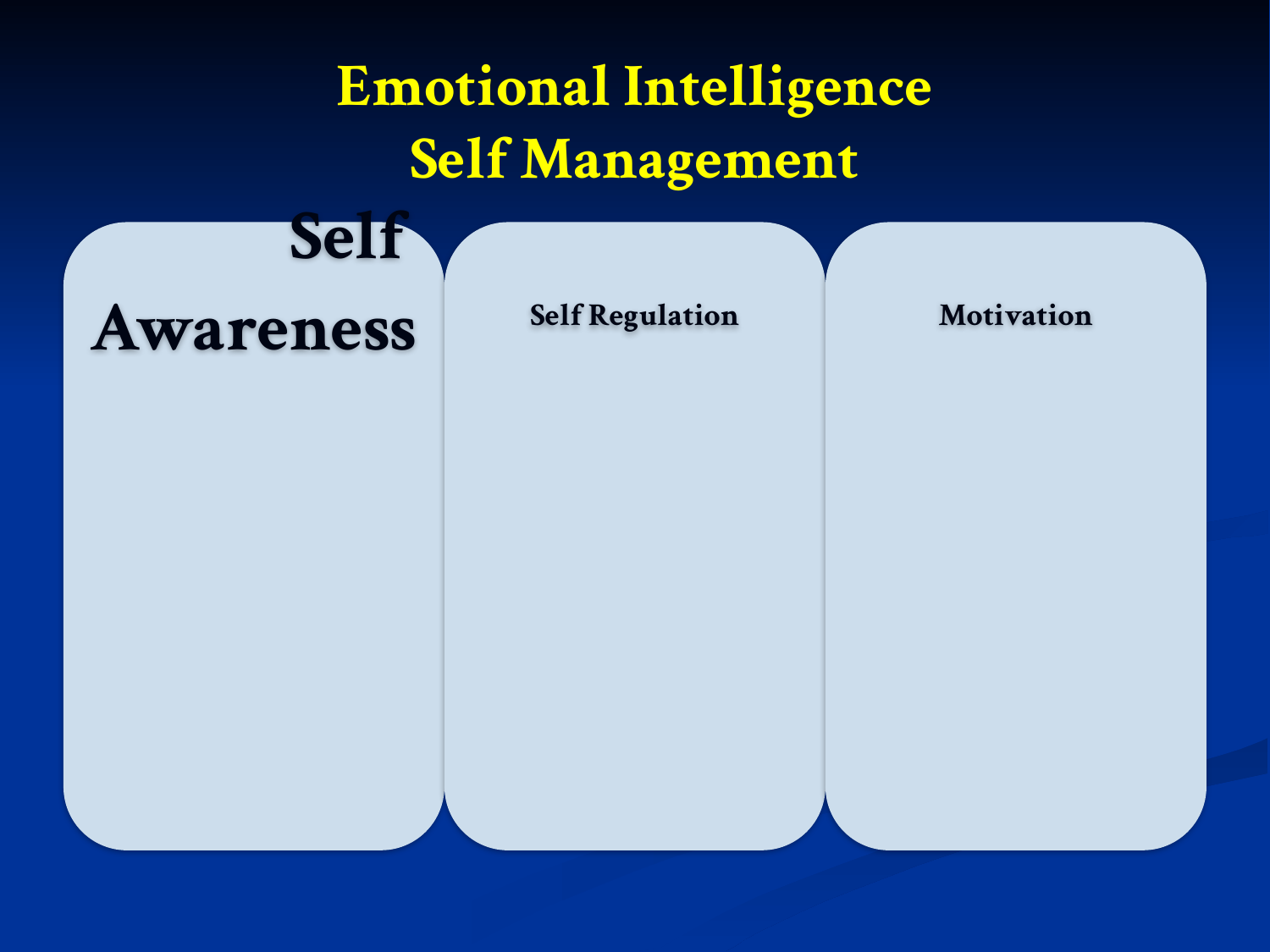

# Emotional Intelligence Self Management
             Self Awareness
Self Regulation
Motivation